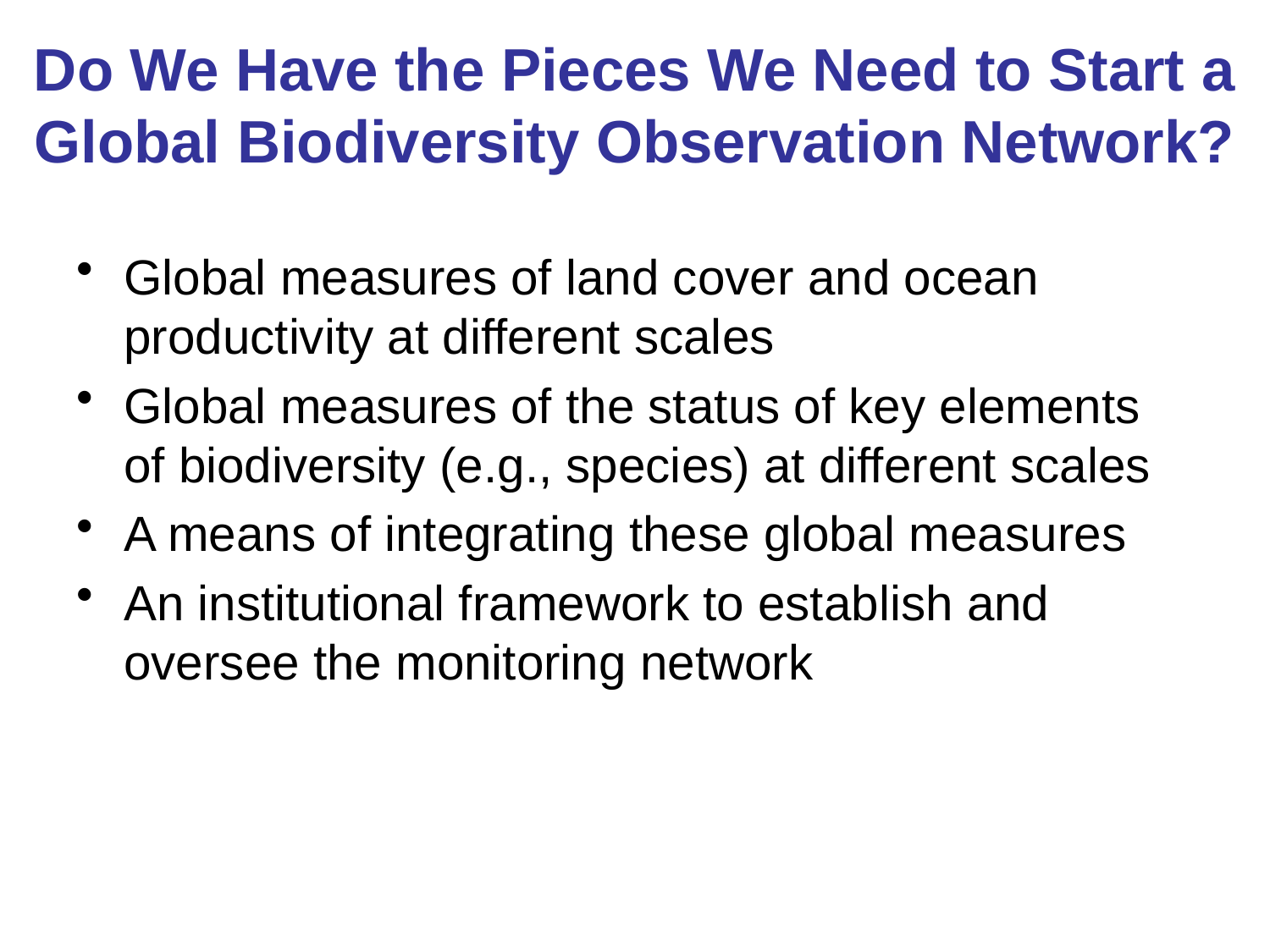

# Do We Have the Pieces We Need to Start a Global Biodiversity Observation Network?
Global measures of land cover and ocean productivity at different scales
Global measures of the status of key elements of biodiversity (e.g., species) at different scales
A means of integrating these global measures
An institutional framework to establish and oversee the monitoring network